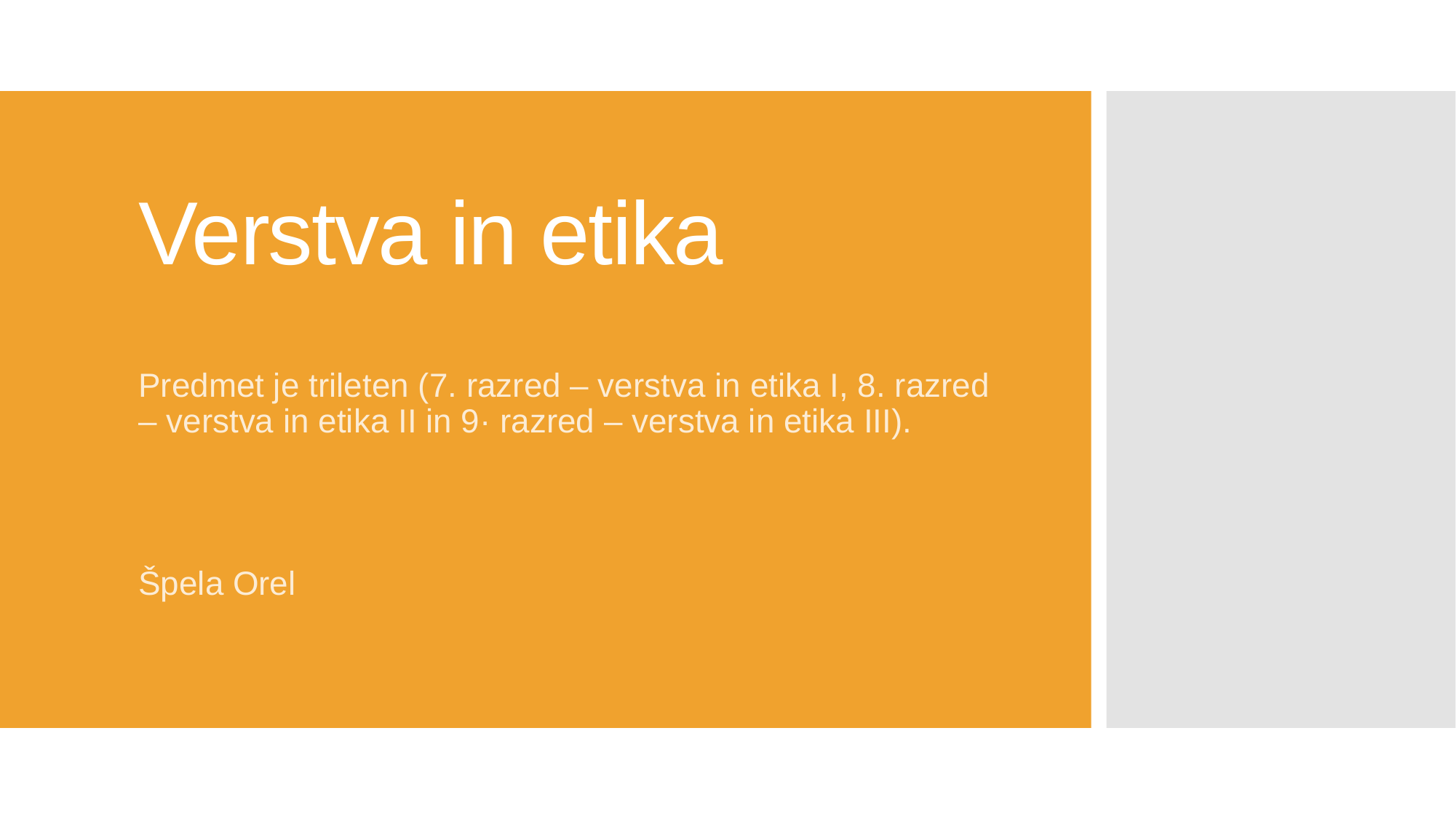

# Verstva in etika
Predmet je trileten (7. razred – verstva in etika I, 8. razred – verstva in etika II in 9· razred – verstva in etika III).

Špela Orel